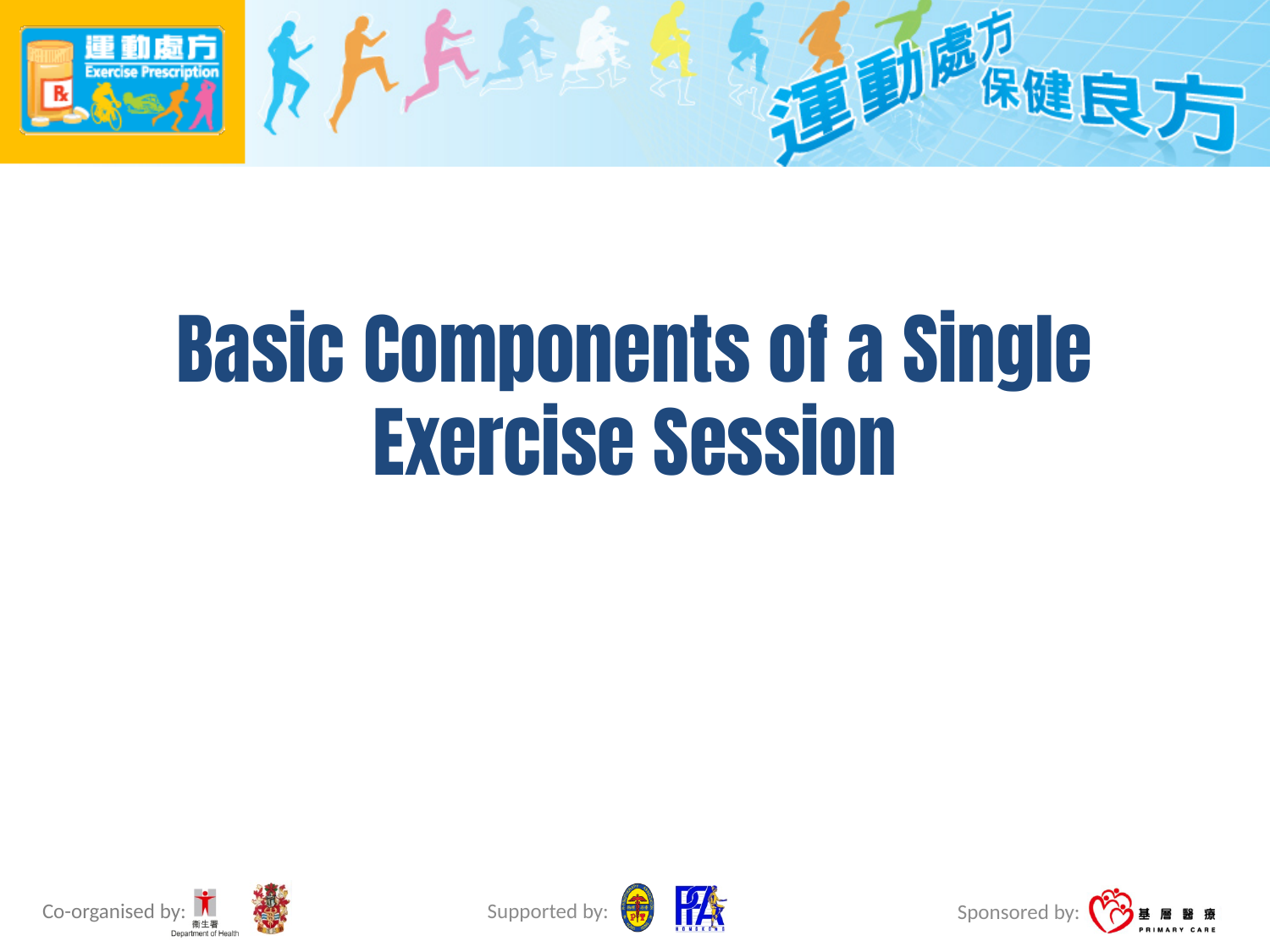

# Basic Components of a Single Exercise Session